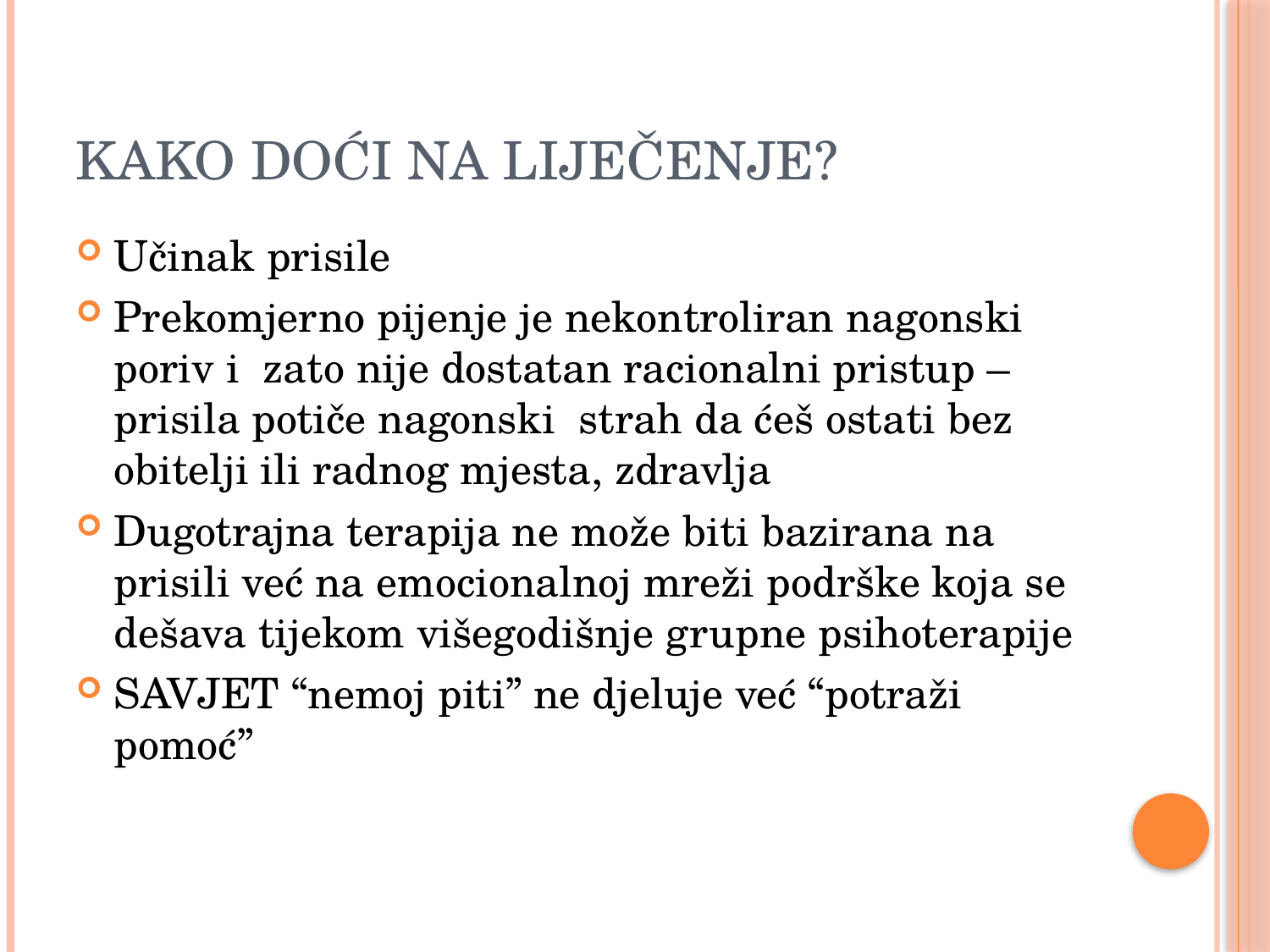

# Kako doći na liječenje?
Učinak prisile
Prekomjerno pijenje je nekontroliran nagonski poriv i  zato nije dostatan racionalni pristup – prisila potiče nagonski  strah da ćeš ostati bez obitelji ili radnog mjesta, zdravlja
Dugotrajna terapija ne može biti bazirana na prisili već na emocionalnoj mreži podrške koja se dešava tijekom višegodišnje grupne psihoterapije
SAVJET “nemoj piti” ne djeluje već “potraži pomoć”